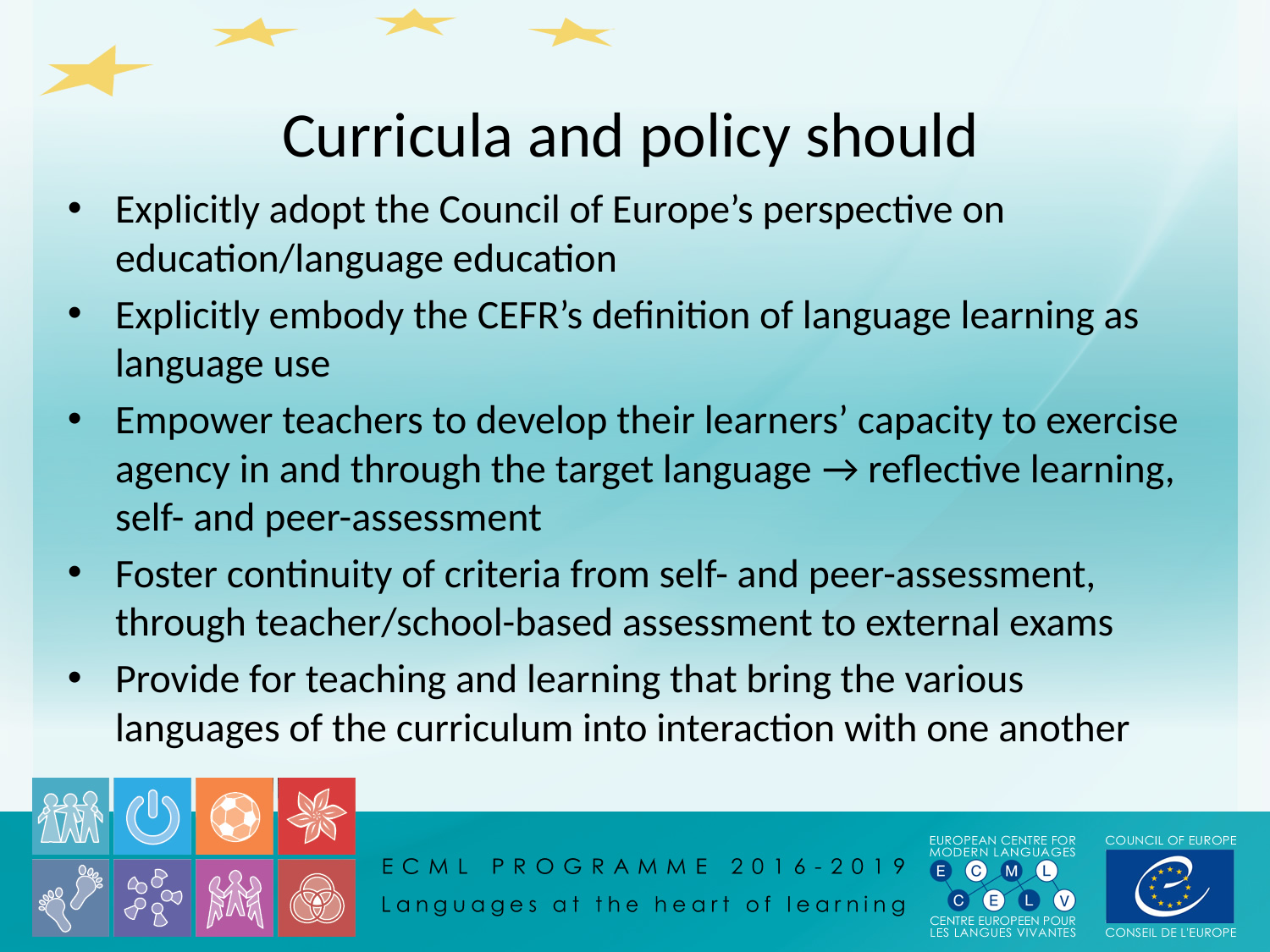

# Curricula and policy should
Explicitly adopt the Council of Europe’s perspective on education/language education
Explicitly embody the CEFR’s definition of language learning as language use
Empower teachers to develop their learners’ capacity to exercise agency in and through the target language → reflective learning, self- and peer-assessment
Foster continuity of criteria from self- and peer-assessment, through teacher/school-based assessment to external exams
Provide for teaching and learning that bring the various languages of the curriculum into interaction with one another